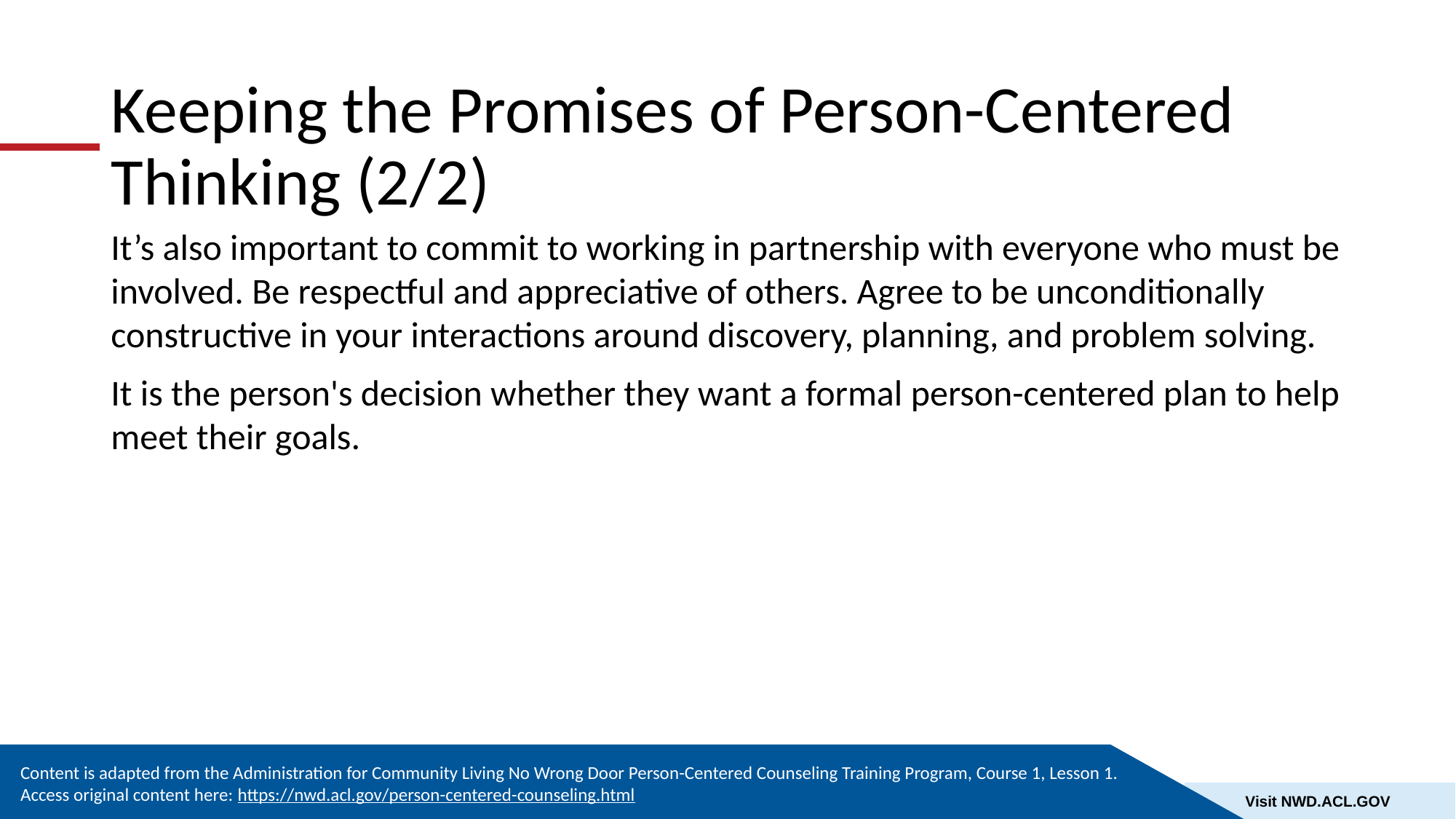

# Keeping the Promises of Person-Centered Thinking (2/2)
It’s also important to commit to working in partnership with everyone who must be involved. Be respectful and appreciative of others. Agree to be unconditionally constructive in your interactions around discovery, planning, and problem solving.
It is the person's decision whether they want a formal person-centered plan to help meet their goals.